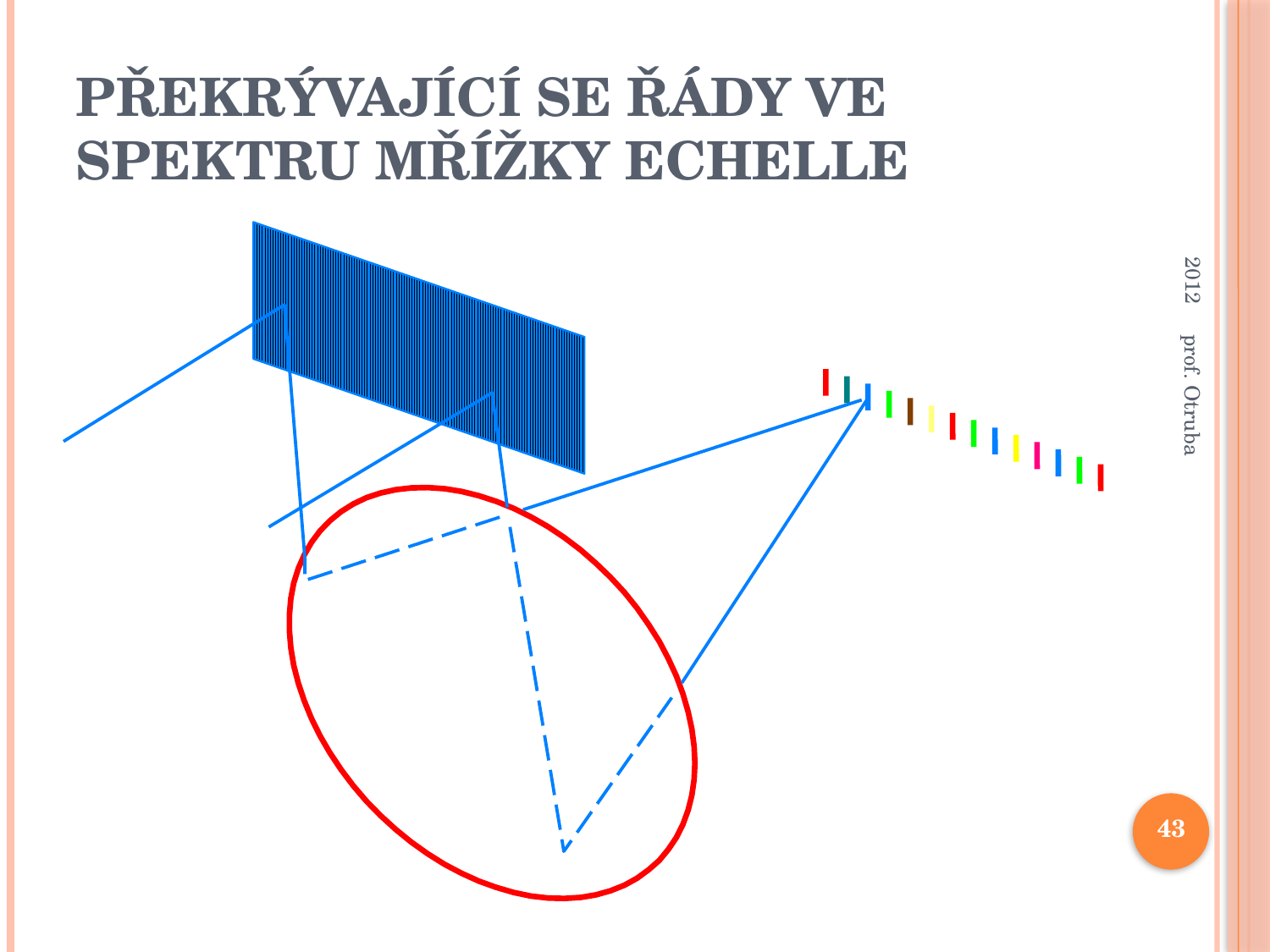

# Překrývající se řády ve spektru mřížky echelle
2012

prof. Otruba
43